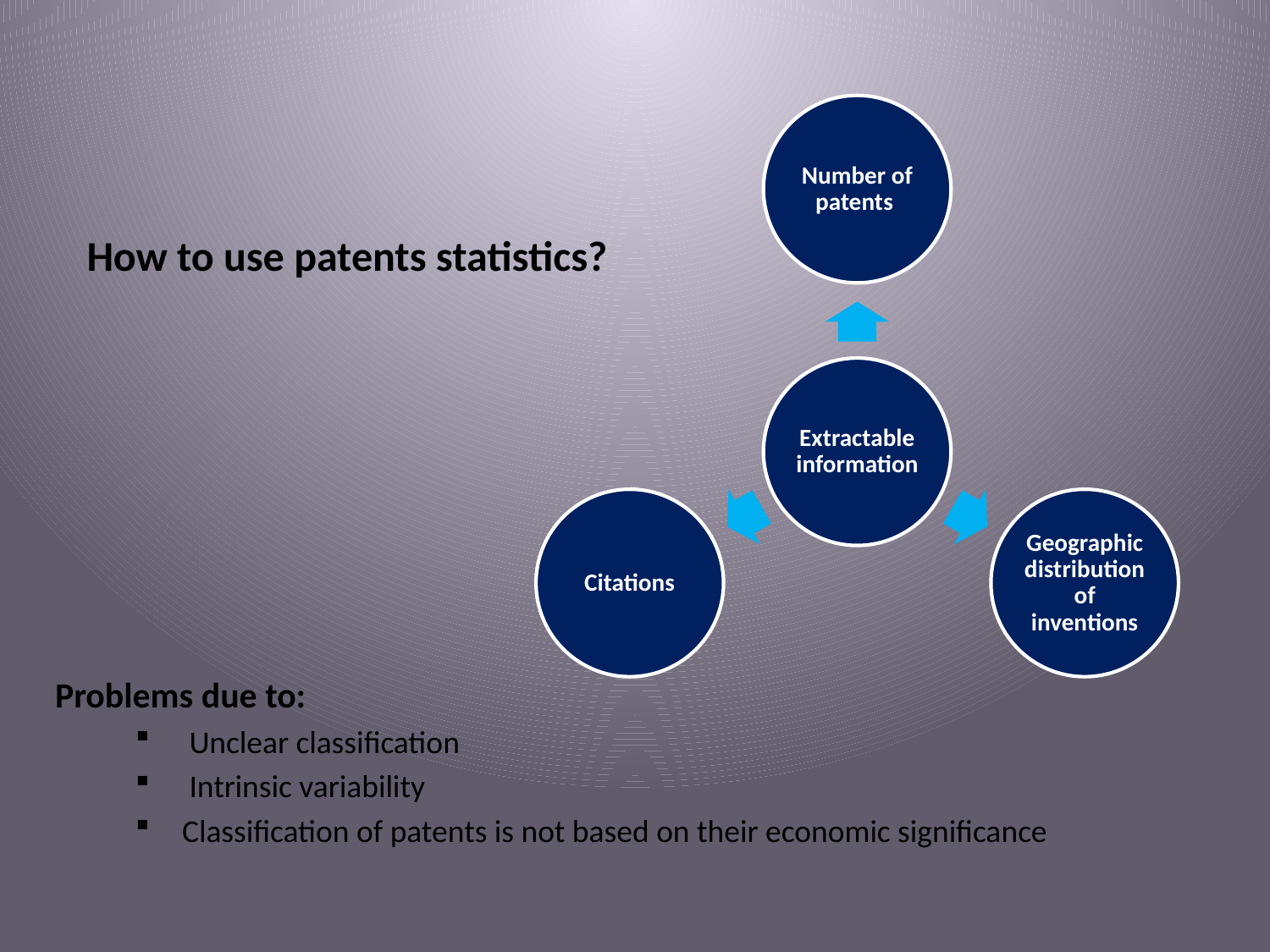

Extractable information

Number of patents

Geographic distribution of inventions

Citations
How to use patents statistics?

Problems due to:
 Unclear classification
 Intrinsic variability
Classification of patents is not based on their economic significance